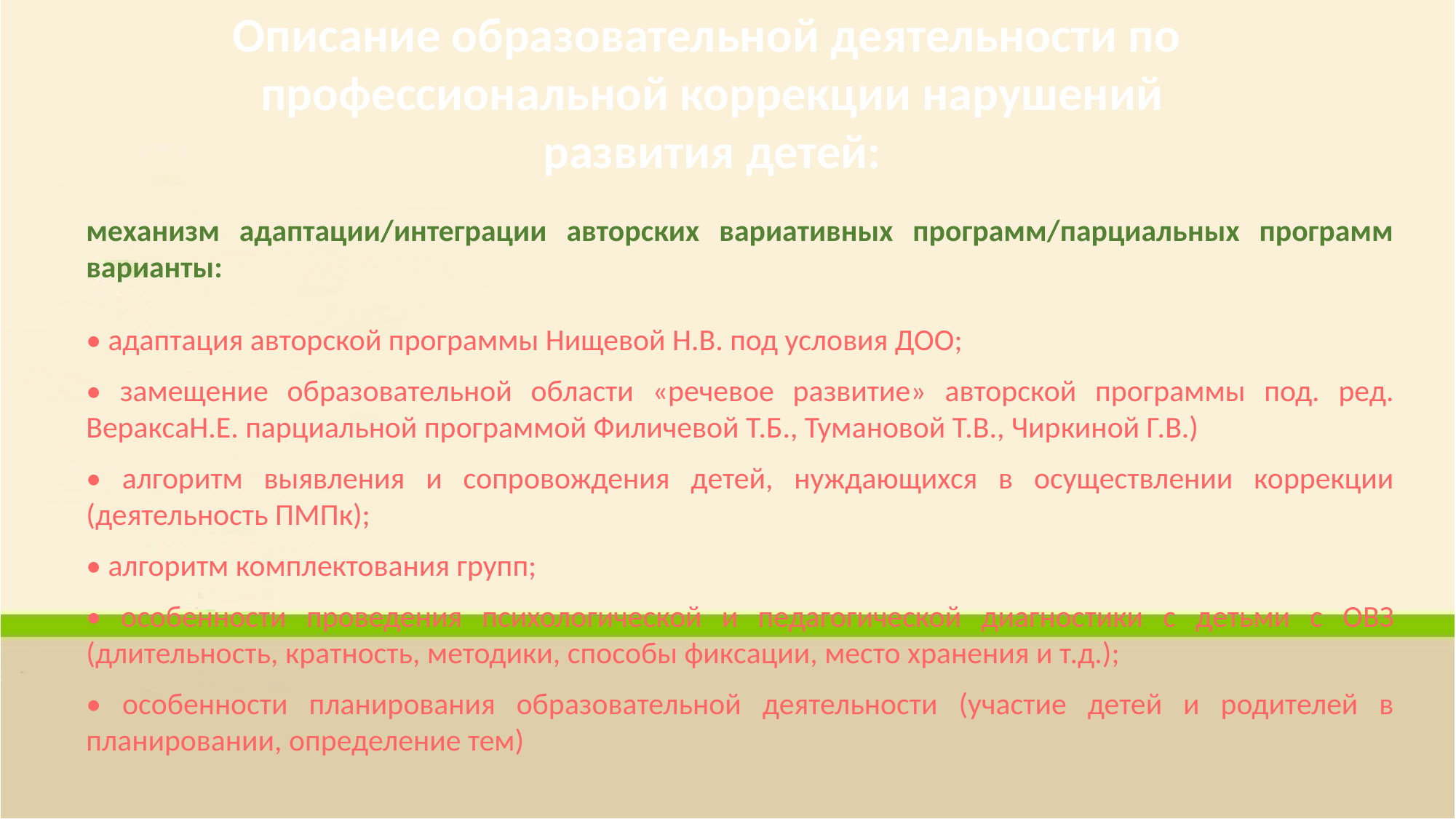

Описание образовательной деятельности по
профессиональной коррекции нарушений
развития детей:
механизм адаптации/интеграции авторских вариативных программ/парциальных программ варианты:

• адаптация авторской программы Нищевой Н.В. под условия ДОО;

• замещение образовательной области «речевое развитие» авторской программы под. ред. ВераксаН.Е. парциальной программой Филичевой Т.Б., Тумановой Т.В., Чиркиной Г.В.)

• алгоритм выявления и сопровождения детей, нуждающихся в осуществлении коррекции (деятельность ПМПк);

• алгоритм комплектования групп;

• особенности проведения психологической и педагогической диагностики с детьми с ОВЗ (длительность, кратность, методики, способы фиксации, место хранения и т.д.);

• особенности планирования образовательной деятельности (участие детей и родителей в планировании, определение тем)